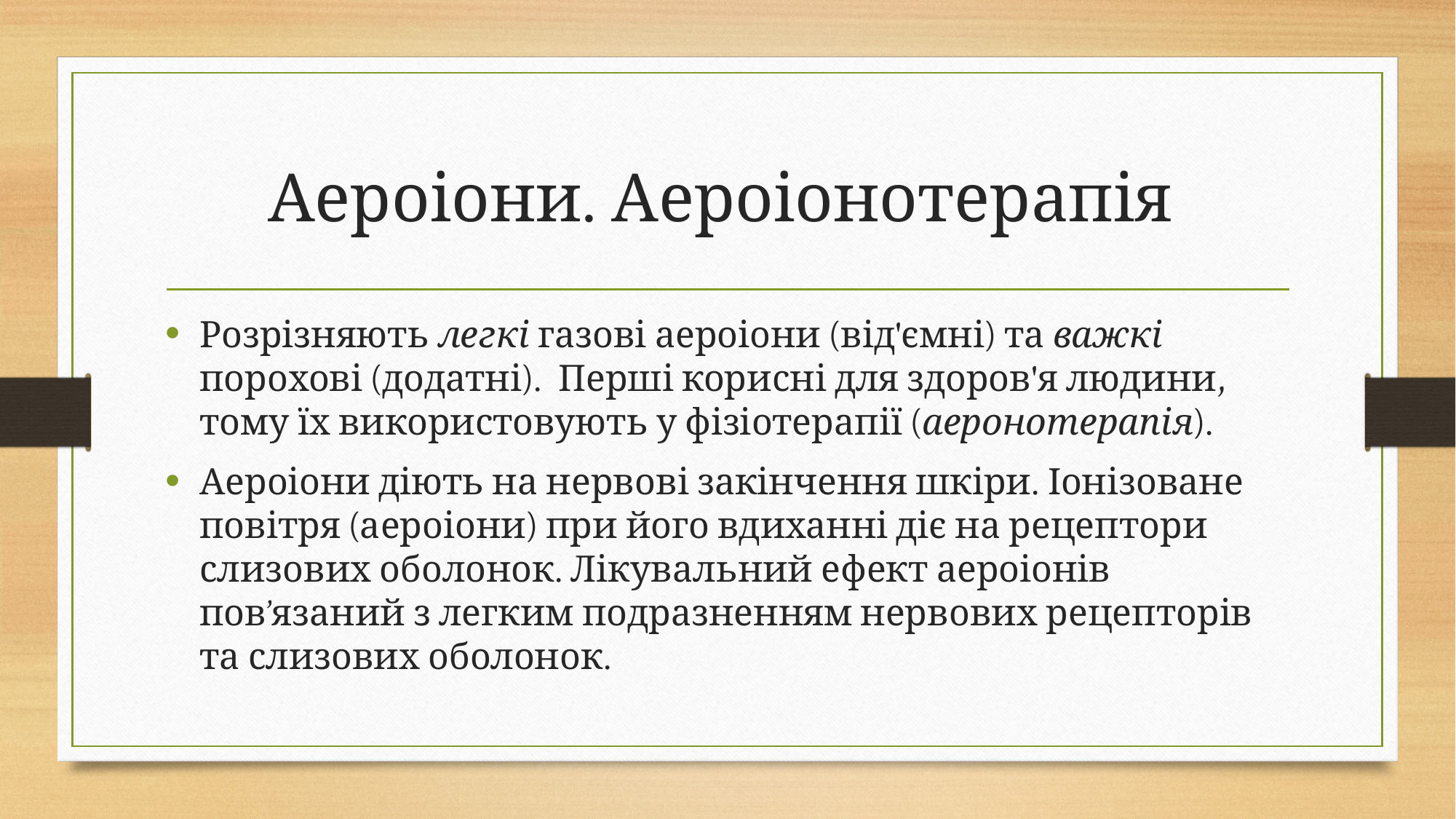

# Аероіони. Аероіонотерапія
Розрізняють легкі газові аероіони (від'ємні) та важкі порохові (додатні).  Перші корисні для здоров'я людини, тому їх використовують у фізіотерапії (аеронотерапія).
Аероіони діють на нервові закінчення шкіри. Іонізоване повітря (аероіони) при його вдиханні діє на рецептори слизових оболонок. Лікувальний ефект аероіонів пов’язаний з легким подразненням нервових рецепторів та слизових оболонок.